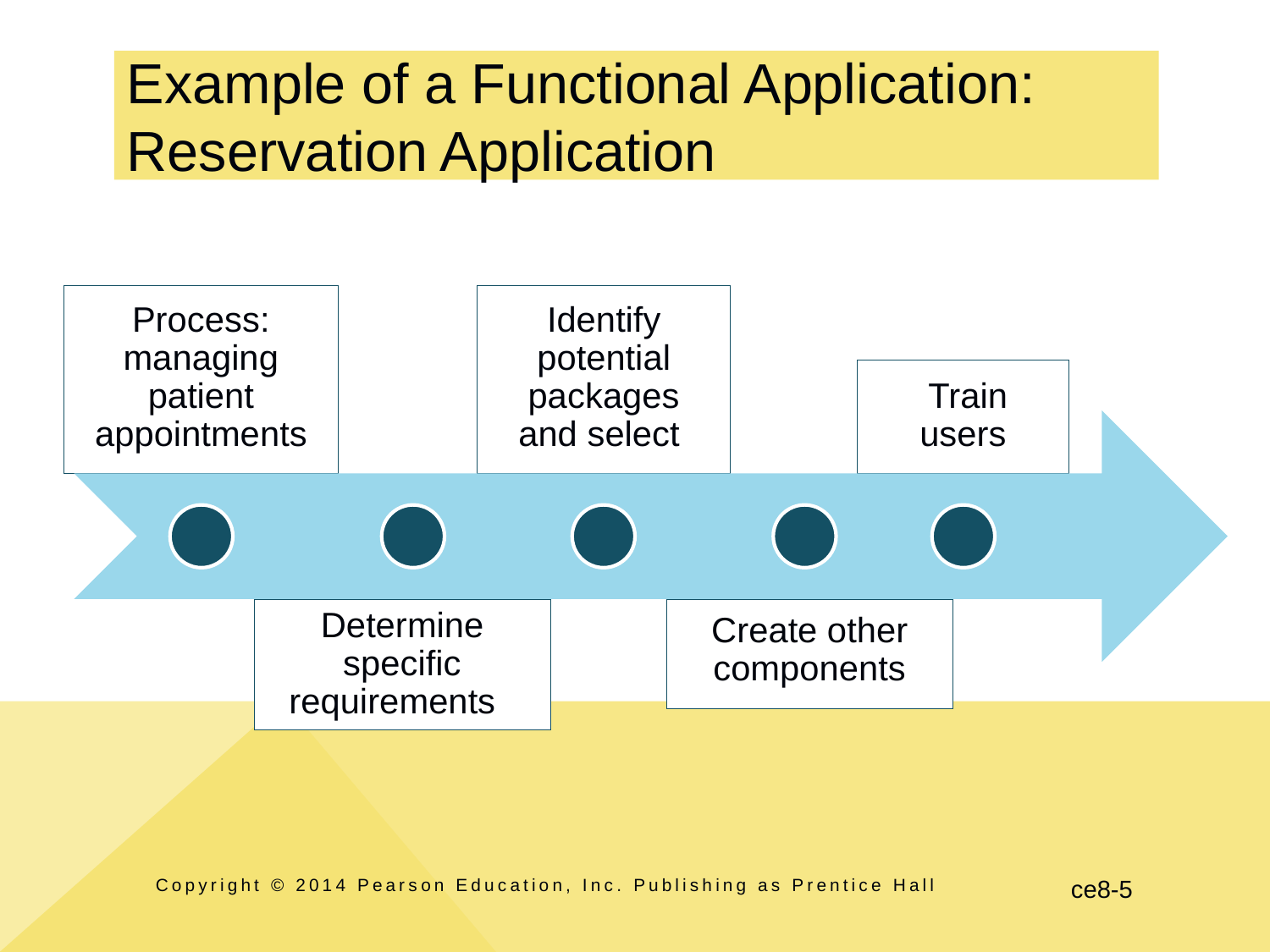

# Example of a Functional Application: Reservation Application
Process: managing patient appointments
Identify potential packages and select
 Train users

Determine specific requirements
Create other components
Copyright © 2014 Pearson Education, Inc. Publishing as Prentice Hall